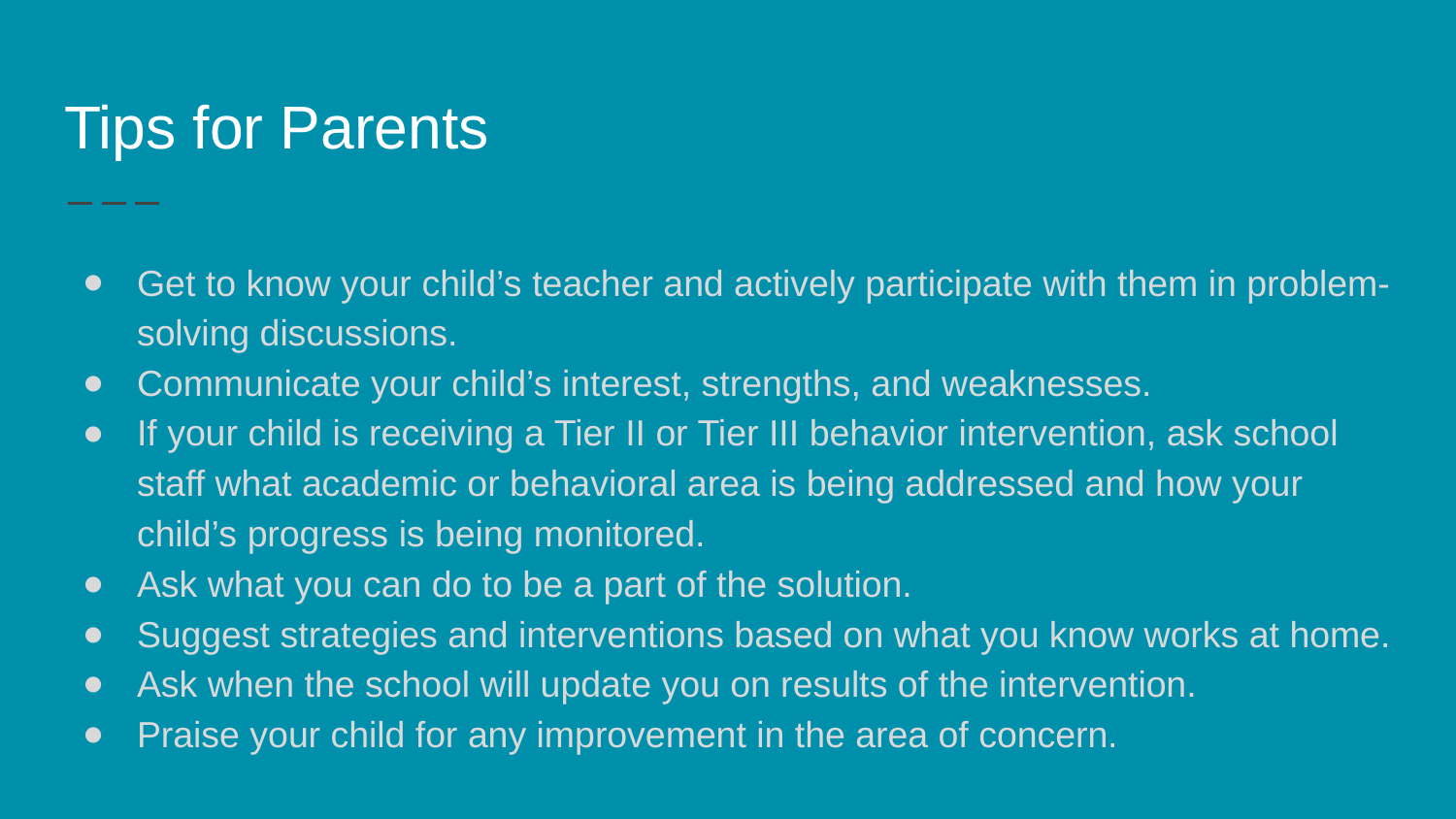

# Tips for Parents
Get to know your child’s teacher and actively participate with them in problem-solving discussions.
Communicate your child’s interest, strengths, and weaknesses.
If your child is receiving a Tier II or Tier III behavior intervention, ask school staff what academic or behavioral area is being addressed and how your child’s progress is being monitored.
Ask what you can do to be a part of the solution.
Suggest strategies and interventions based on what you know works at home.
Ask when the school will update you on results of the intervention.
Praise your child for any improvement in the area of concern.